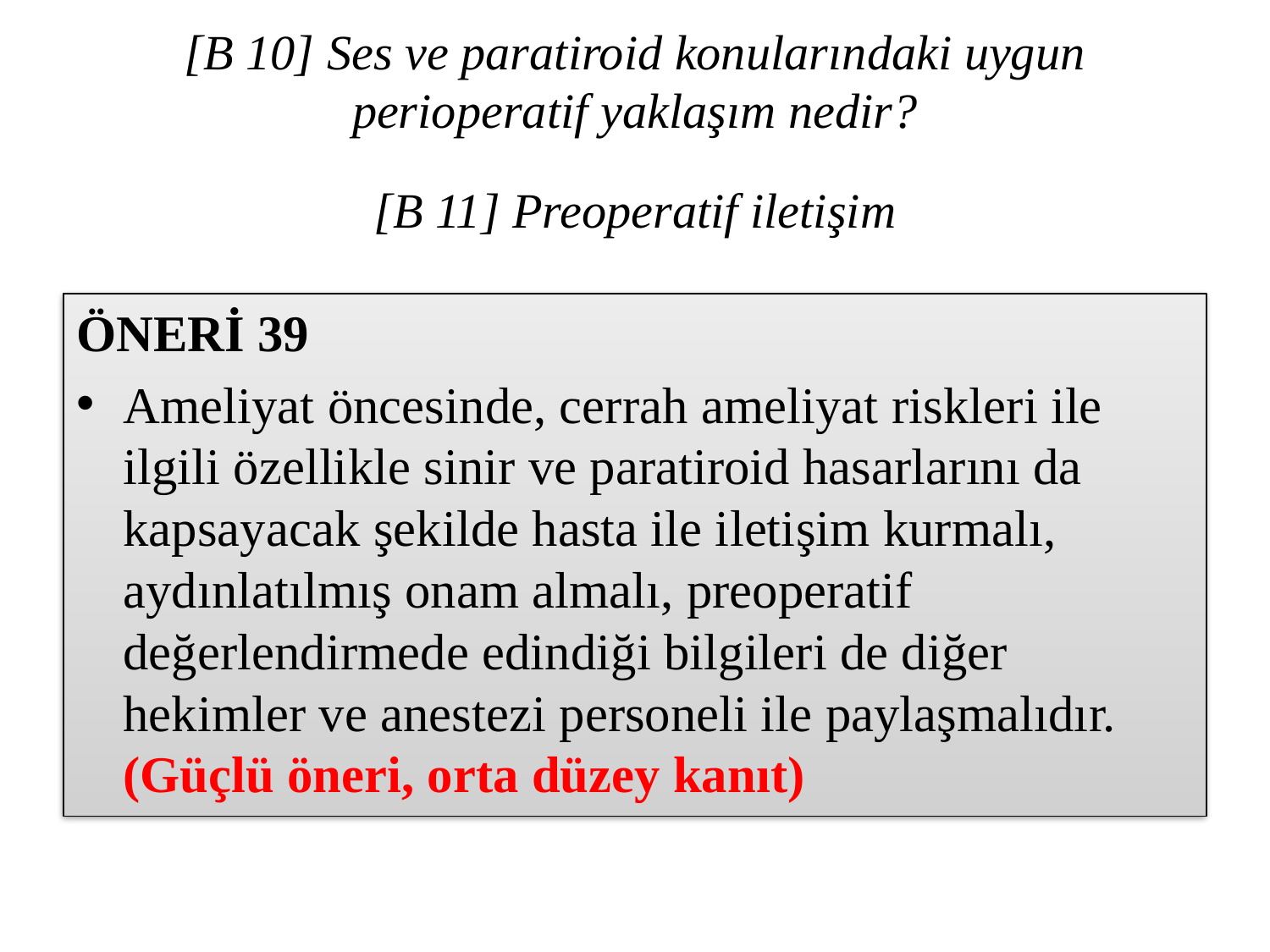

# [B 10] Ses ve paratiroid konularındaki uygun perioperatif yaklaşım nedir?
[B 11] Preoperatif iletişim
ÖNERİ 39
Ameliyat öncesinde, cerrah ameliyat riskleri ile ilgili özellikle sinir ve paratiroid hasarlarını da kapsayacak şekilde hasta ile iletişim kurmalı, aydınlatılmış onam almalı, preoperatif değerlendirmede edindiği bilgileri de diğer hekimler ve anestezi personeli ile paylaşmalıdır. (Güçlü öneri, orta düzey kanıt)